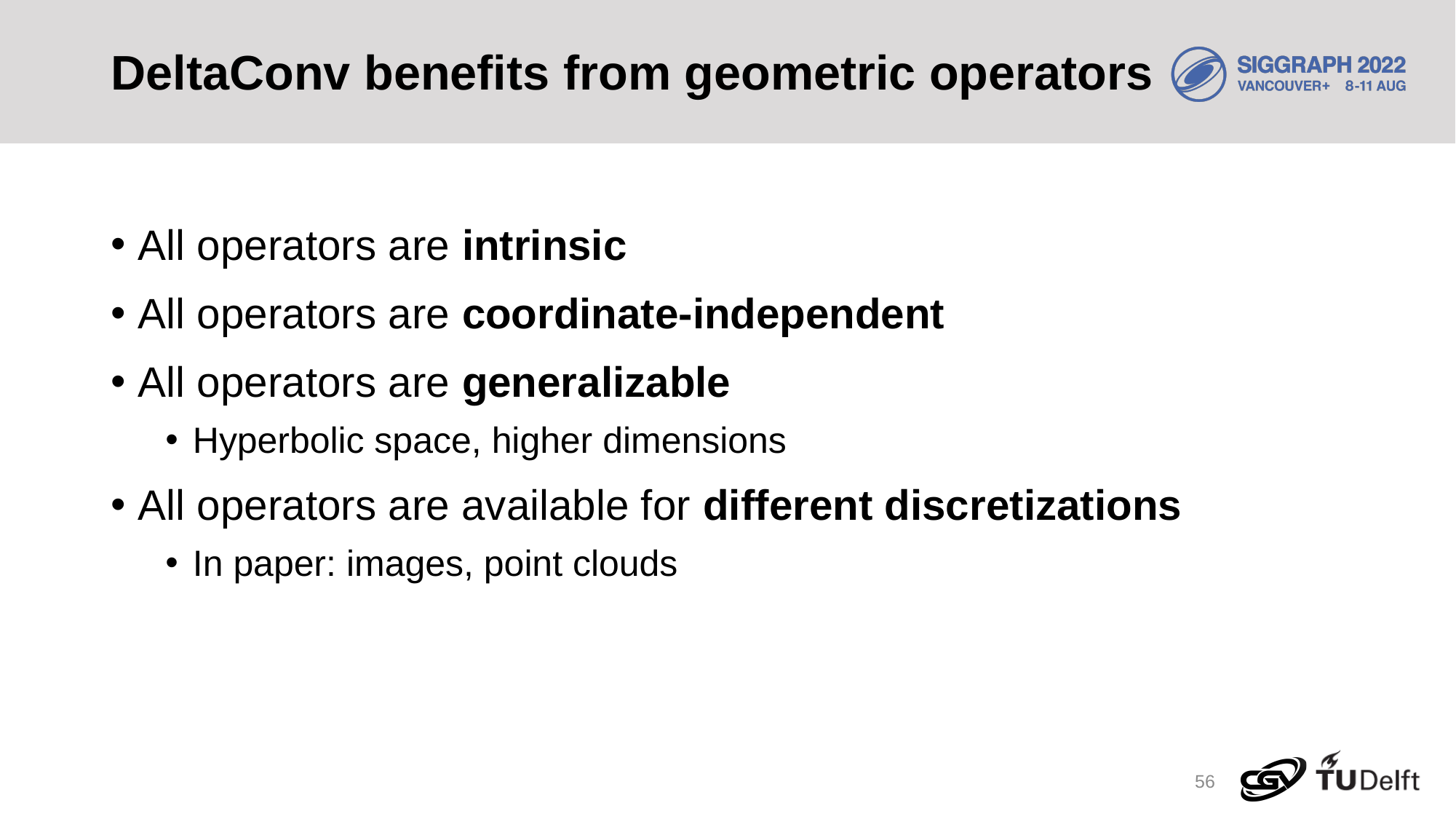

# DeltaConv benefits from geometric operators
All operators are intrinsic
All operators are coordinate-independent
All operators are generalizable
Hyperbolic space, higher dimensions
All operators are available for different discretizations
In paper: images, point clouds

56